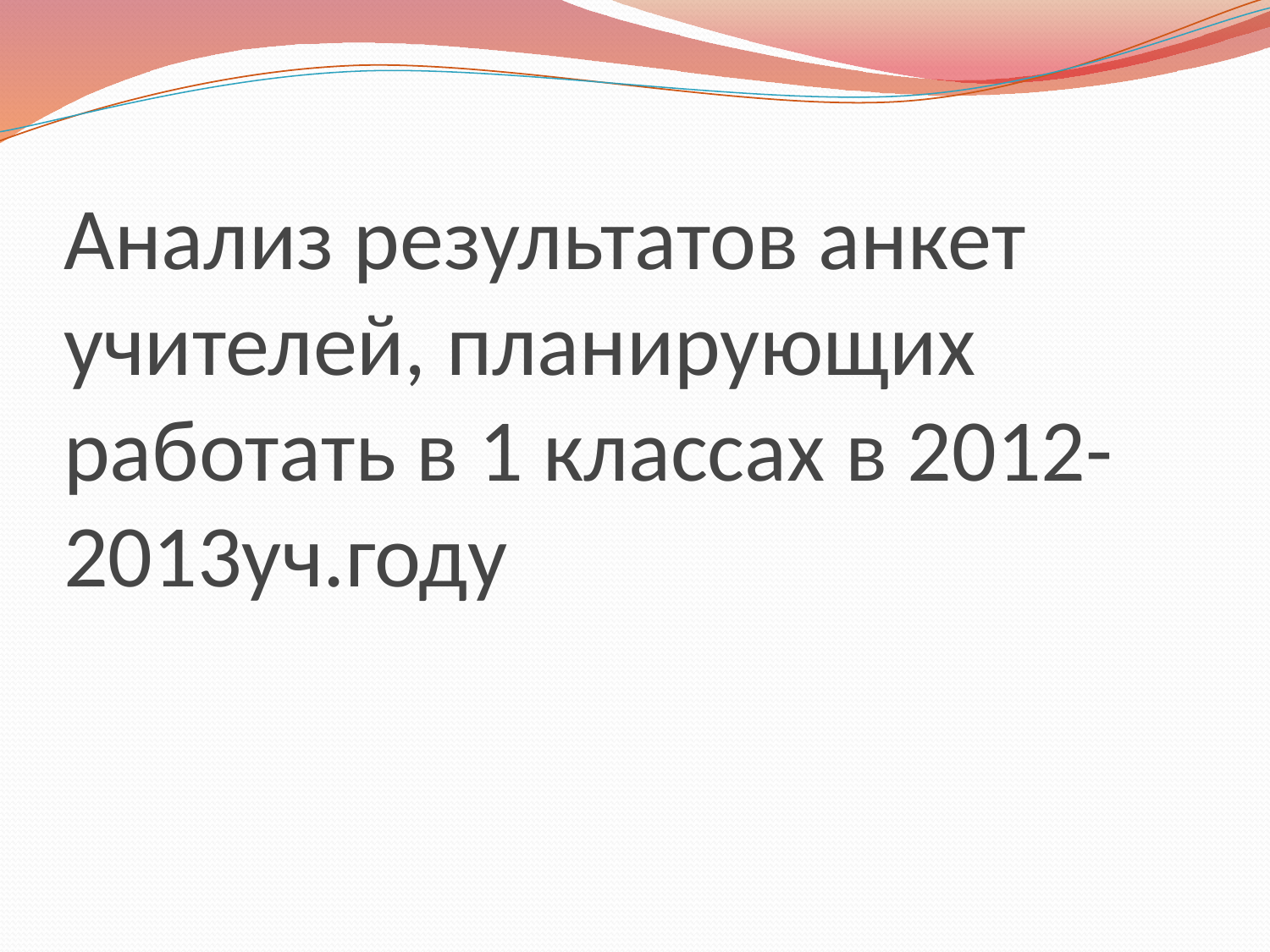

# Анализ результатов анкет учителей, планирующих работать в 1 классах в 2012-2013уч.году